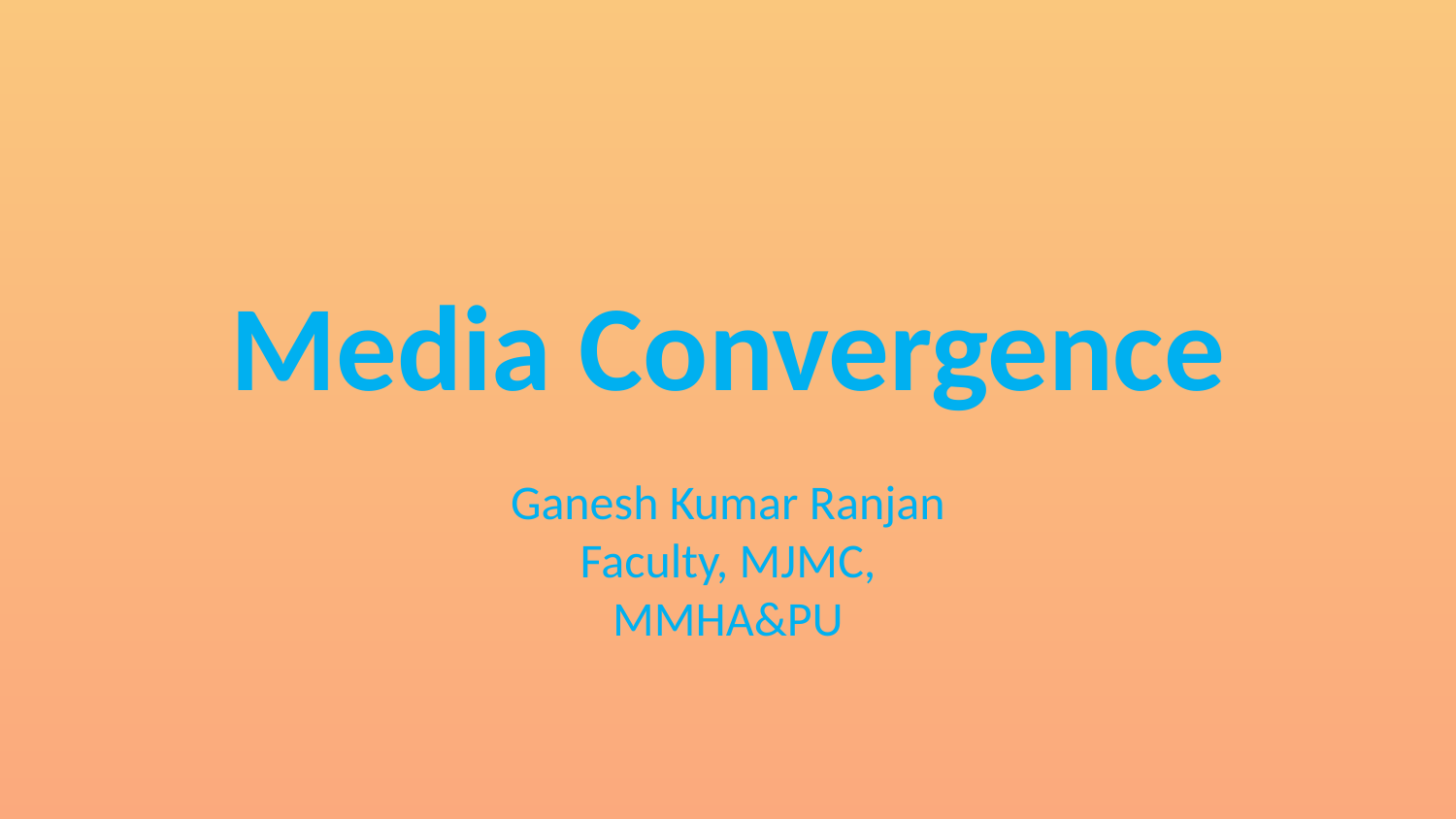

# Media Convergence
Ganesh Kumar Ranjan
Faculty, MJMC,
MMHA&PU